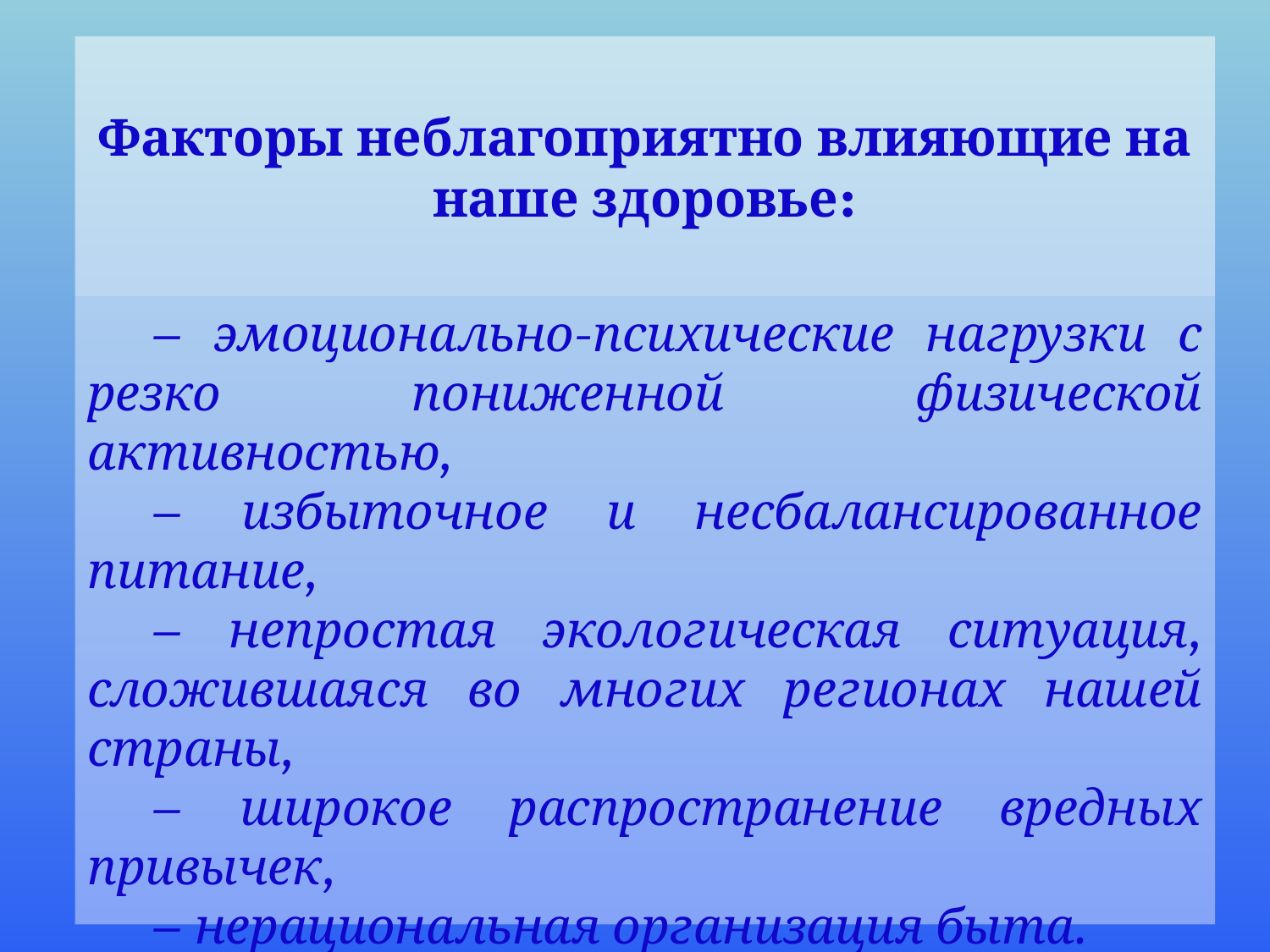

# Факторы неблагоприятно влияющие на наше здоровье:
– эмоционально-психические нагрузки с резко пониженной физической активностью,
– избыточное и несбалансированное питание,
– непростая экологическая ситуация, сложившаяся во многих регионах нашей страны,
– широкое распространение вредных привычек,
– нерациональная организация быта.